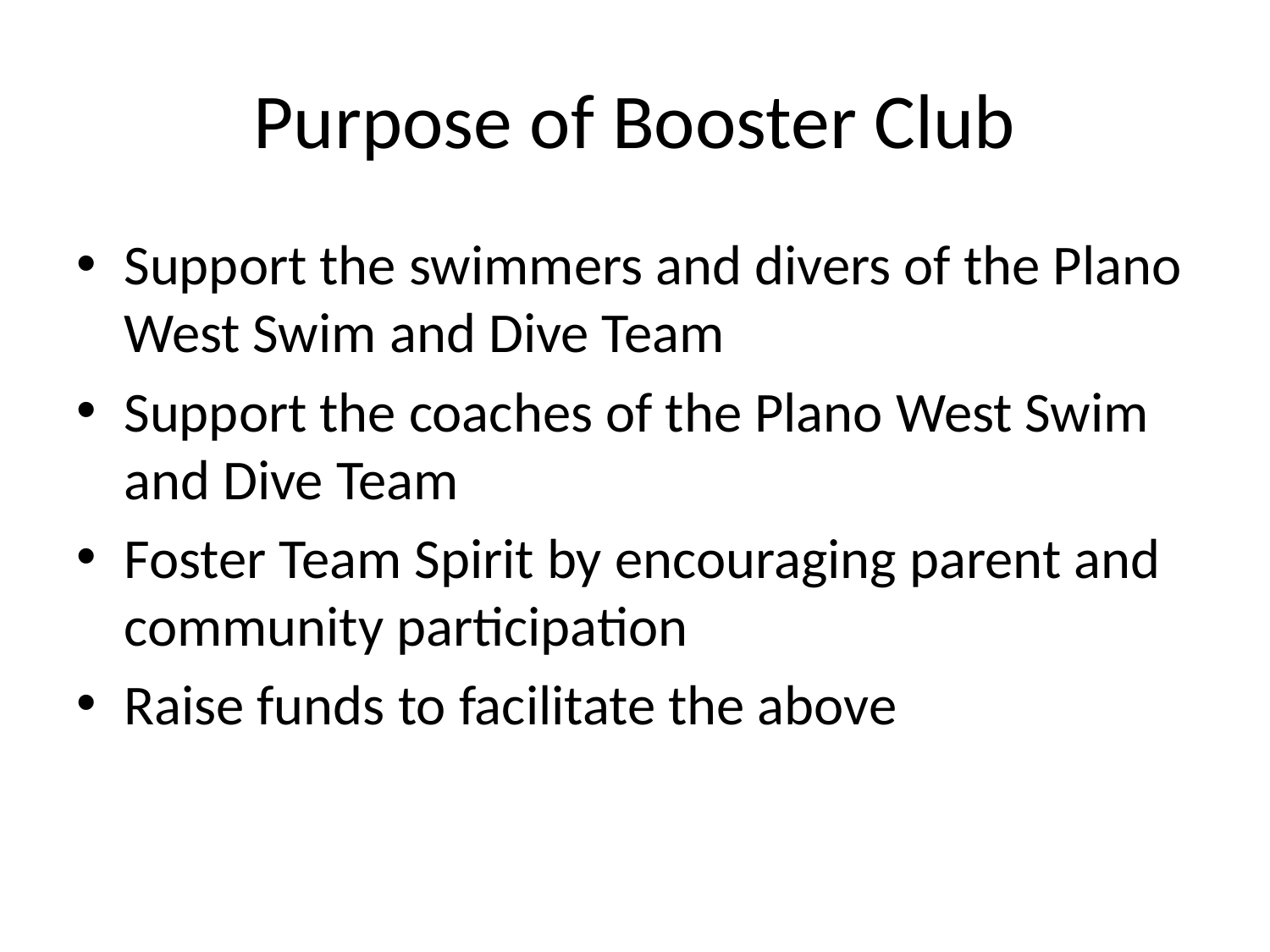

# Purpose of Booster Club
Support the swimmers and divers of the Plano West Swim and Dive Team
Support the coaches of the Plano West Swim and Dive Team
Foster Team Spirit by encouraging parent and community participation
Raise funds to facilitate the above